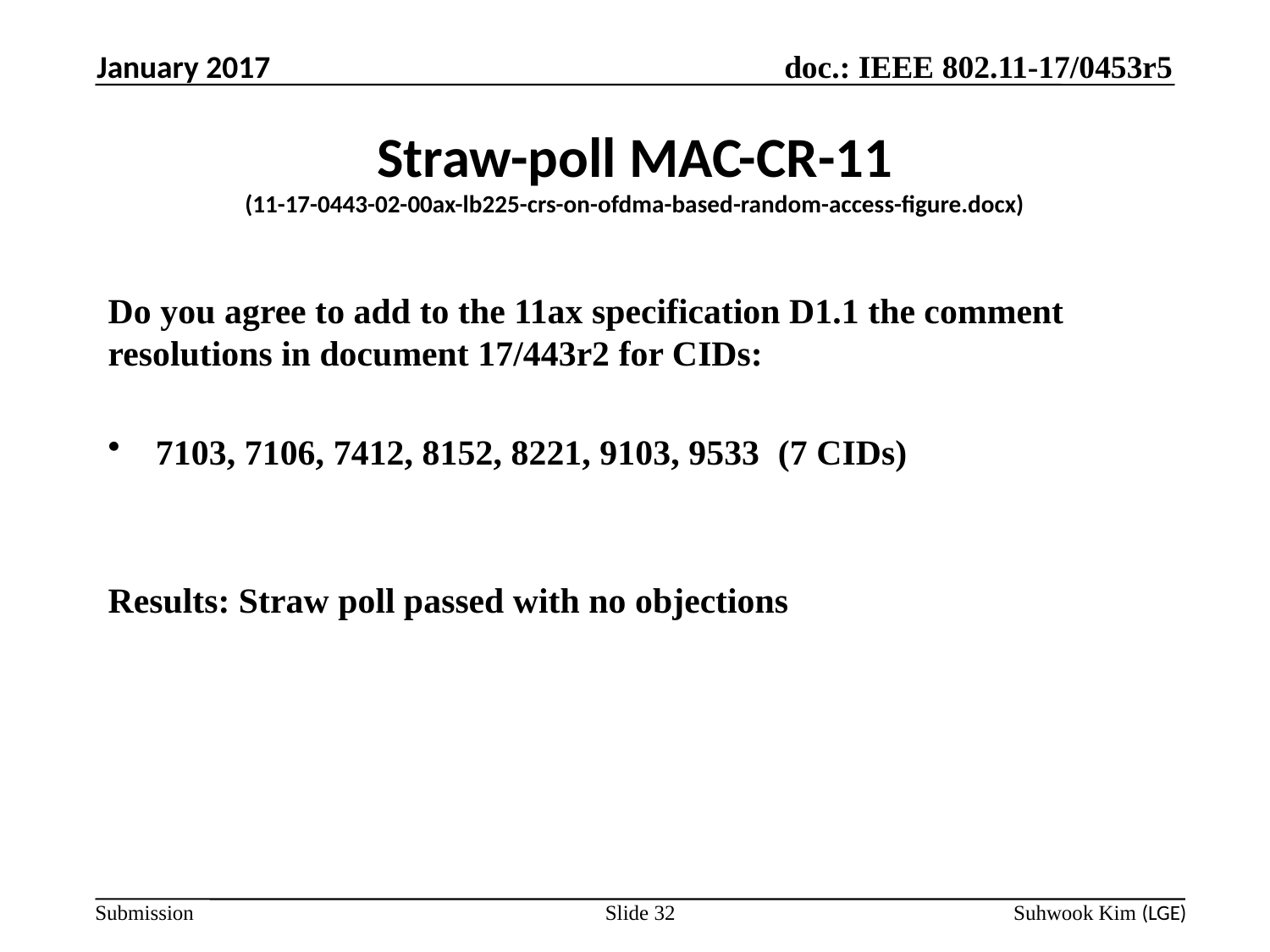

January 2017
# Straw-poll MAC-CR-11 (11-17-0443-02-00ax-lb225-crs-on-ofdma-based-random-access-figure.docx)

Do you agree to add to the 11ax specification D1.1 the comment resolutions in document 17/443r2 for CIDs:

7103, 7106, 7412, 8152, 8221, 9103, 9533  (7 CIDs)

Results: Straw poll passed with no objections
Slide 32
Suhwook Kim (LGE)